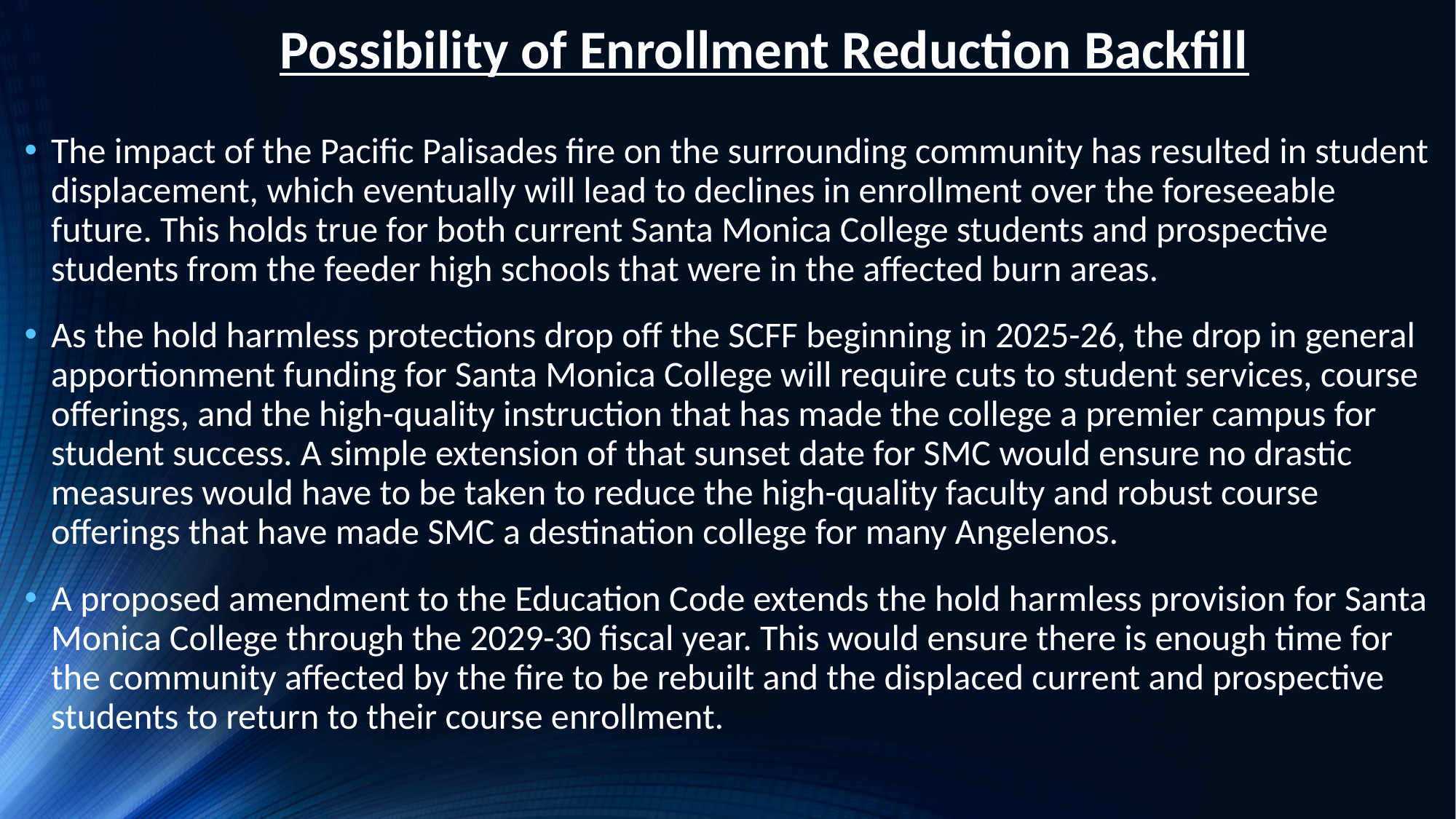

Possibility of Enrollment Reduction Backfill
The impact of the Pacific Palisades fire on the surrounding community has resulted in student displacement, which eventually will lead to declines in enrollment over the foreseeable future. This holds true for both current Santa Monica College students and prospective students from the feeder high schools that were in the affected burn areas.
As the hold harmless protections drop off the SCFF beginning in 2025-26, the drop in general apportionment funding for Santa Monica College will require cuts to student services, course offerings, and the high-quality instruction that has made the college a premier campus for student success. A simple extension of that sunset date for SMC would ensure no drastic measures would have to be taken to reduce the high-quality faculty and robust course offerings that have made SMC a destination college for many Angelenos.
A proposed amendment to the Education Code extends the hold harmless provision for Santa Monica College through the 2029-30 fiscal year. This would ensure there is enough time for the community affected by the fire to be rebuilt and the displaced current and prospective students to return to their course enrollment.